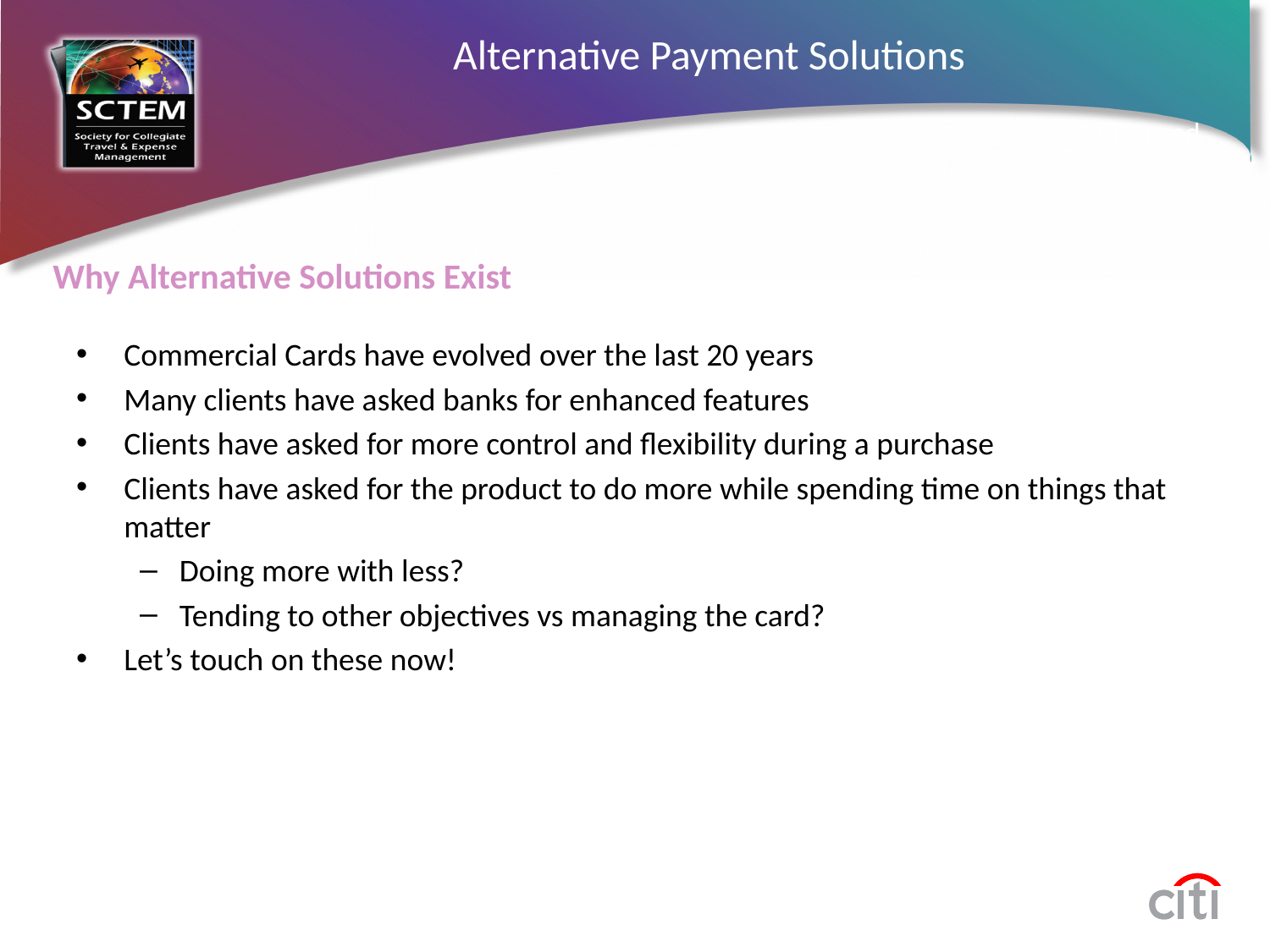

# Alternative Payment Solutions
Advanced
Why Alternative Solutions Exist
Commercial Cards have evolved over the last 20 years
Many clients have asked banks for enhanced features
Clients have asked for more control and flexibility during a purchase
Clients have asked for the product to do more while spending time on things that matter
Doing more with less?
Tending to other objectives vs managing the card?
Let’s touch on these now!